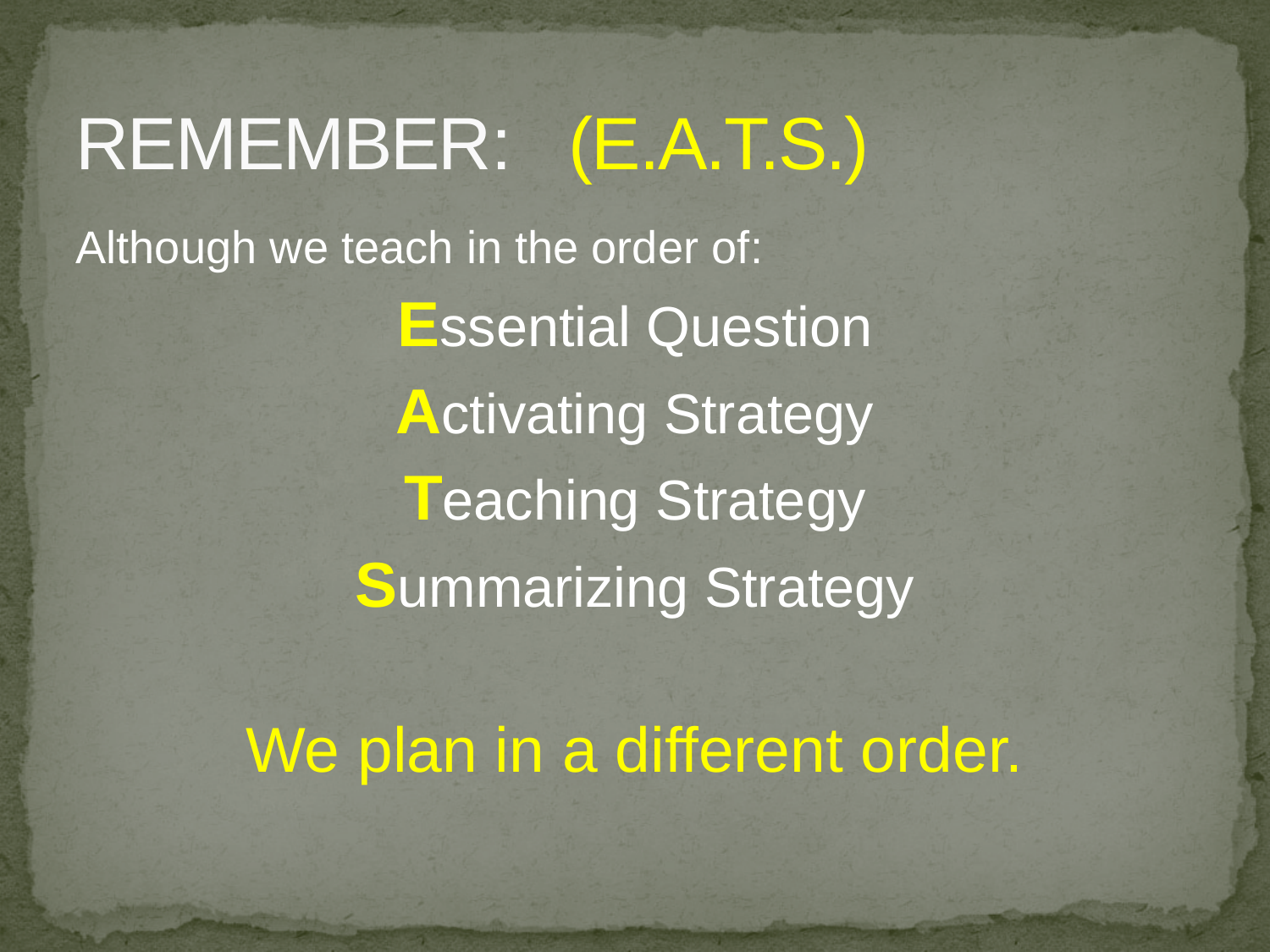

# REMEMBER:   (E.A.T.S.)
Although we teach in the order of:
Essential Question
Activating Strategy
Teaching Strategy
Summarizing Strategy

We plan in a different order.